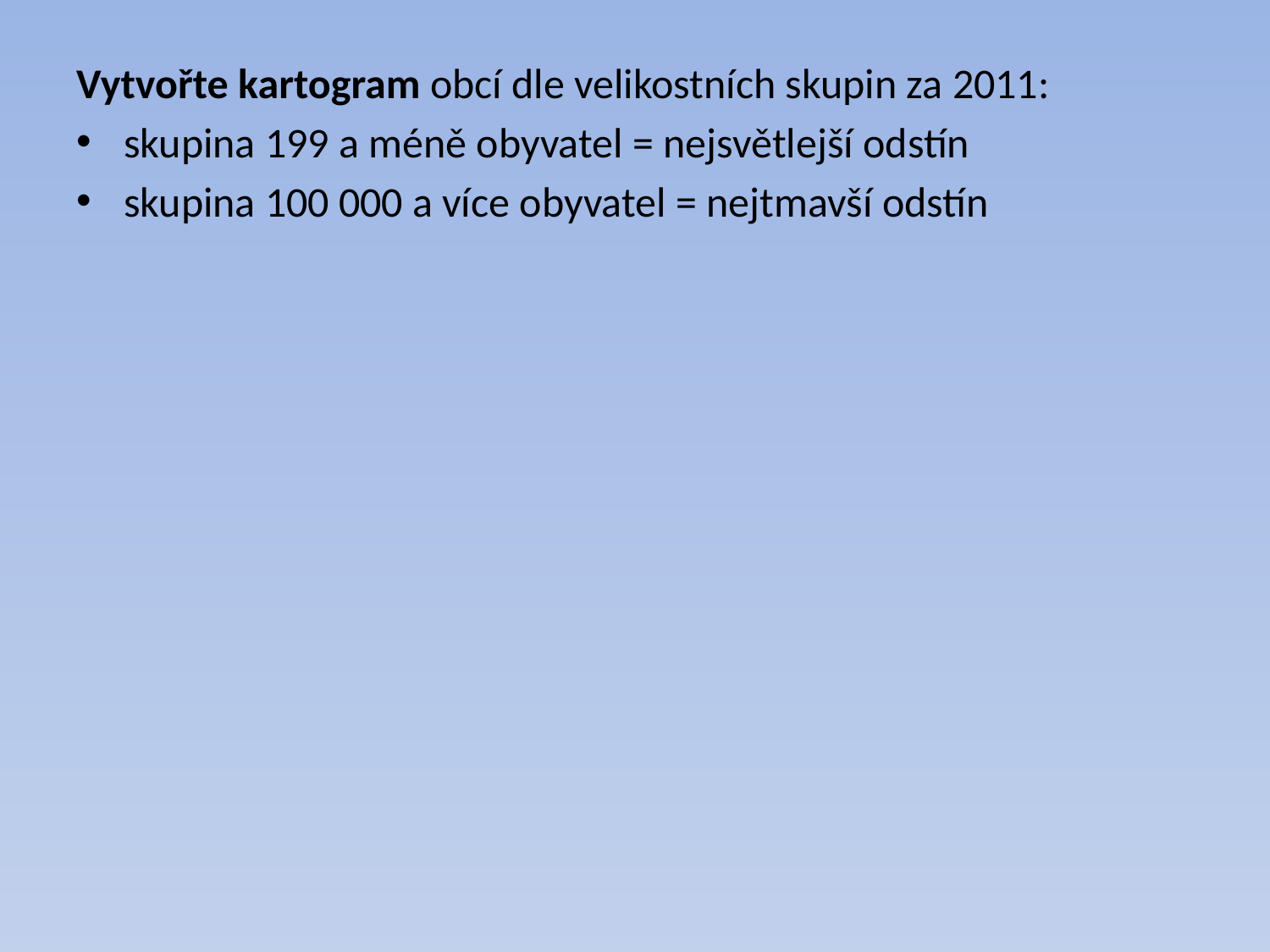

Vytvořte kartogram obcí dle velikostních skupin za 2011:
skupina 199 a méně obyvatel = nejsvětlejší odstín
skupina 100 000 a více obyvatel = nejtmavší odstín